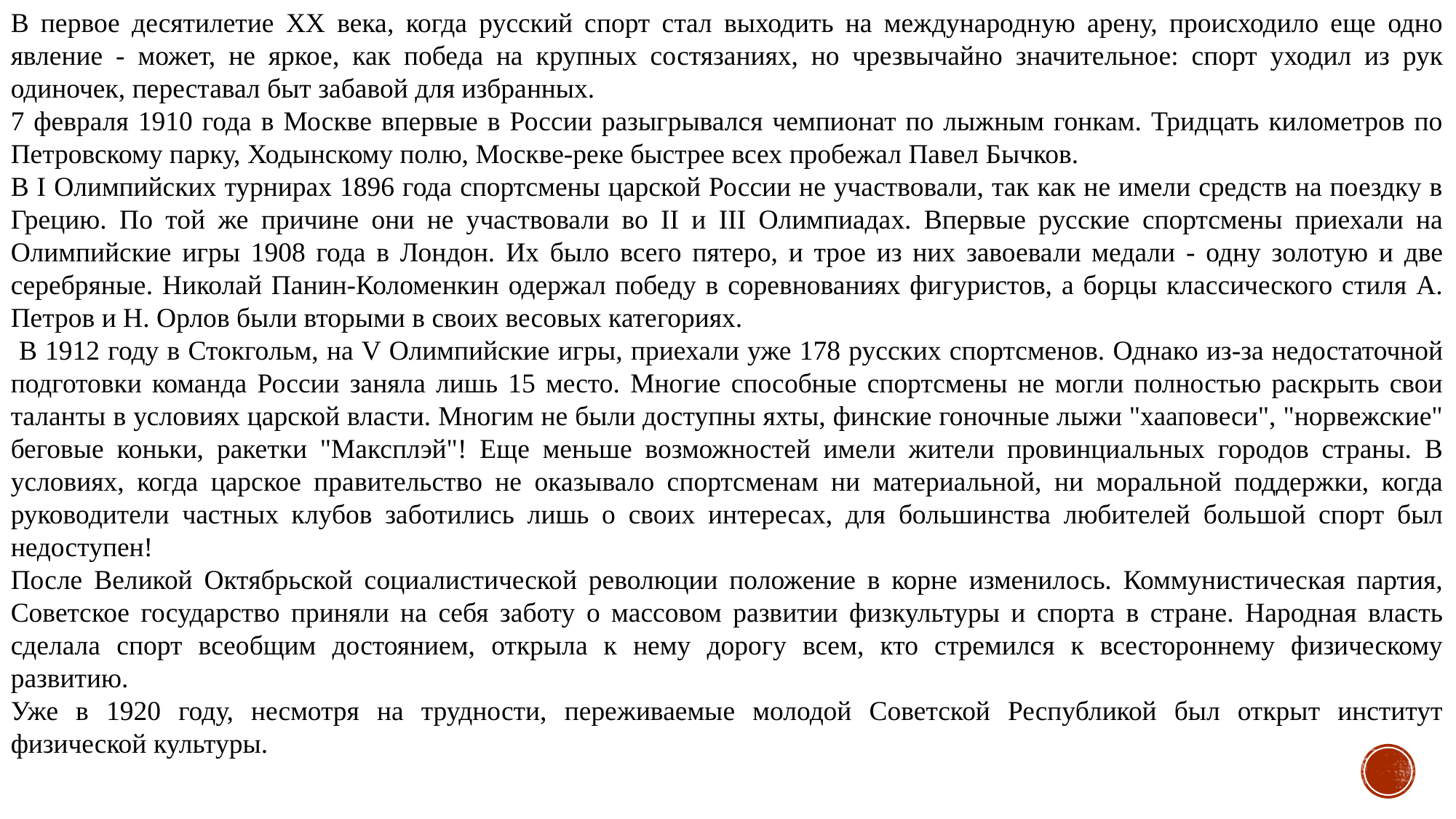

В первое десятилетие XX века, когда русский спорт стал выходить на международную арену, происходило еще одно явление - может, не яркое, как победа на крупных состязаниях, но чрезвычайно значительное: спорт уходил из рук одиночек, переставал быт забавой для избранных.
7 февраля 1910 года в Москве впервые в России разыгрывался чемпионат по лыжным гонкам. Тридцать километров по Петровскому парку, Ходынскому полю, Москве-реке быстрее всех пробежал Павел Бычков.
В I Олимпийских турнирах 1896 года спортсмены царской России не участвовали, так как не имели средств на поездку в Грецию. По той же причине они не участвовали во II и III Олимпиадах. Впервые русские спортсмены приехали на Олимпийские игры 1908 года в Лондон. Их было всего пятеро, и трое из них завоевали медали - одну золотую и две серебряные. Николай Панин-Коломенкин одержал победу в соревнованиях фигуристов, а борцы классического стиля А. Петров и Н. Орлов были вторыми в своих весовых категориях.
 В 1912 году в Стокгольм, на V Олимпийские игры, приехали уже 178 русских спортсменов. Однако из-за недостаточной подготовки команда России заняла лишь 15 место. Многие способные спортсмены не могли полностью раскрыть свои таланты в условиях царской власти. Многим не были доступны яхты, финские гоночные лыжи "хааповеси", "норвежские" беговые коньки, ракетки "Максплэй"! Еще меньше возможностей имели жители провинциальных городов страны. В условиях, когда царское правительство не оказывало спортсменам ни материальной, ни моральной поддержки, когда руководители частных клубов заботились лишь о своих интересах, для большинства любителей большой спорт был недоступен!
После Великой Октябрьской социалистической революции положение в корне изменилось. Коммунистическая партия, Советское государство приняли на себя заботу о массовом развитии физкультуры и спорта в стране. Народная власть сделала спорт всеобщим достоянием, открыла к нему дорогу всем, кто стремился к всестороннему физическому развитию.
Уже в 1920 году, несмотря на трудности, переживаемые молодой Советской Республикой был открыт институт физической культуры.